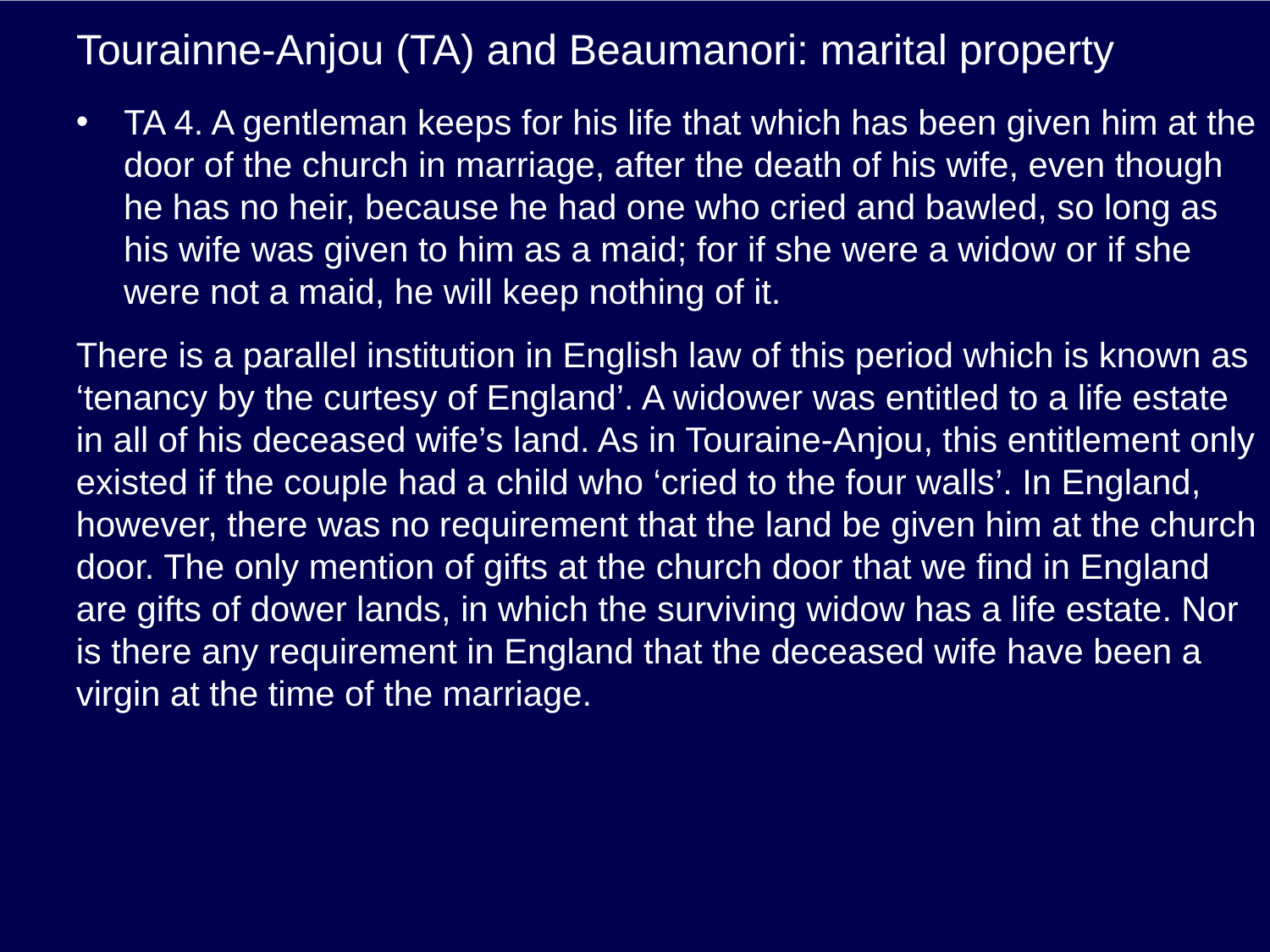

# Tourainne-Anjou (TA) and Beaumanori: marital property
TA 4. A gentleman keeps for his life that which has been given him at the door of the church in marriage, after the death of his wife, even though he has no heir, because he had one who cried and bawled, so long as his wife was given to him as a maid; for if she were a widow or if she were not a maid, he will keep nothing of it.

There is a parallel institution in English law of this period which is known as ‘tenancy by the curtesy of England’. A widower was entitled to a life estate in all of his deceased wife’s land. As in Touraine-Anjou, this entitlement only existed if the couple had a child who ‘cried to the four walls’. In England, however, there was no requirement that the land be given him at the church door. The only mention of gifts at the church door that we find in England are gifts of dower lands, in which the surviving widow has a life estate. Nor is there any requirement in England that the deceased wife have been a virgin at the time of the marriage.